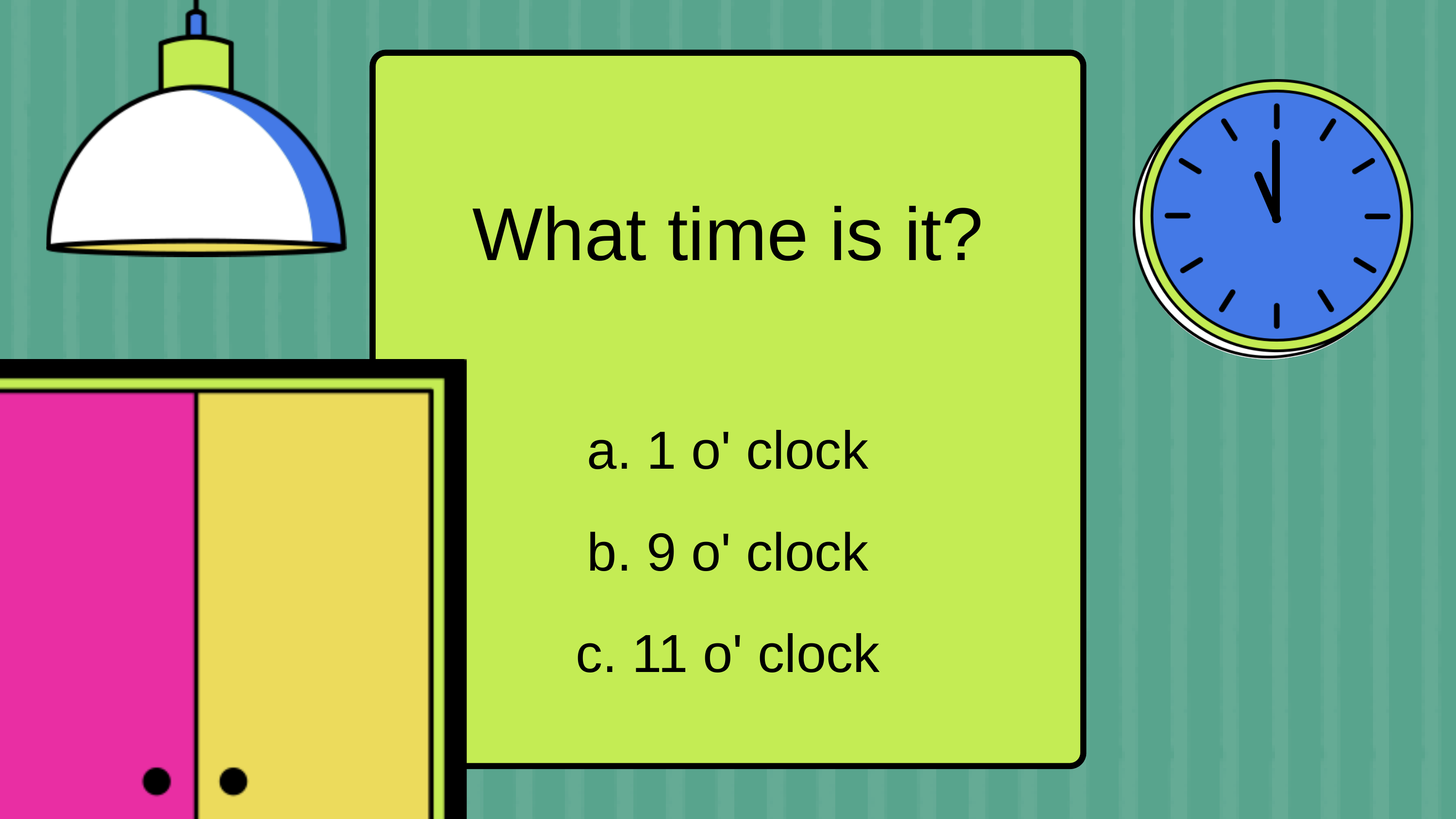

What time is it?

a. 1 o' clock
b. 9 o' clock
c. 11 o' clock